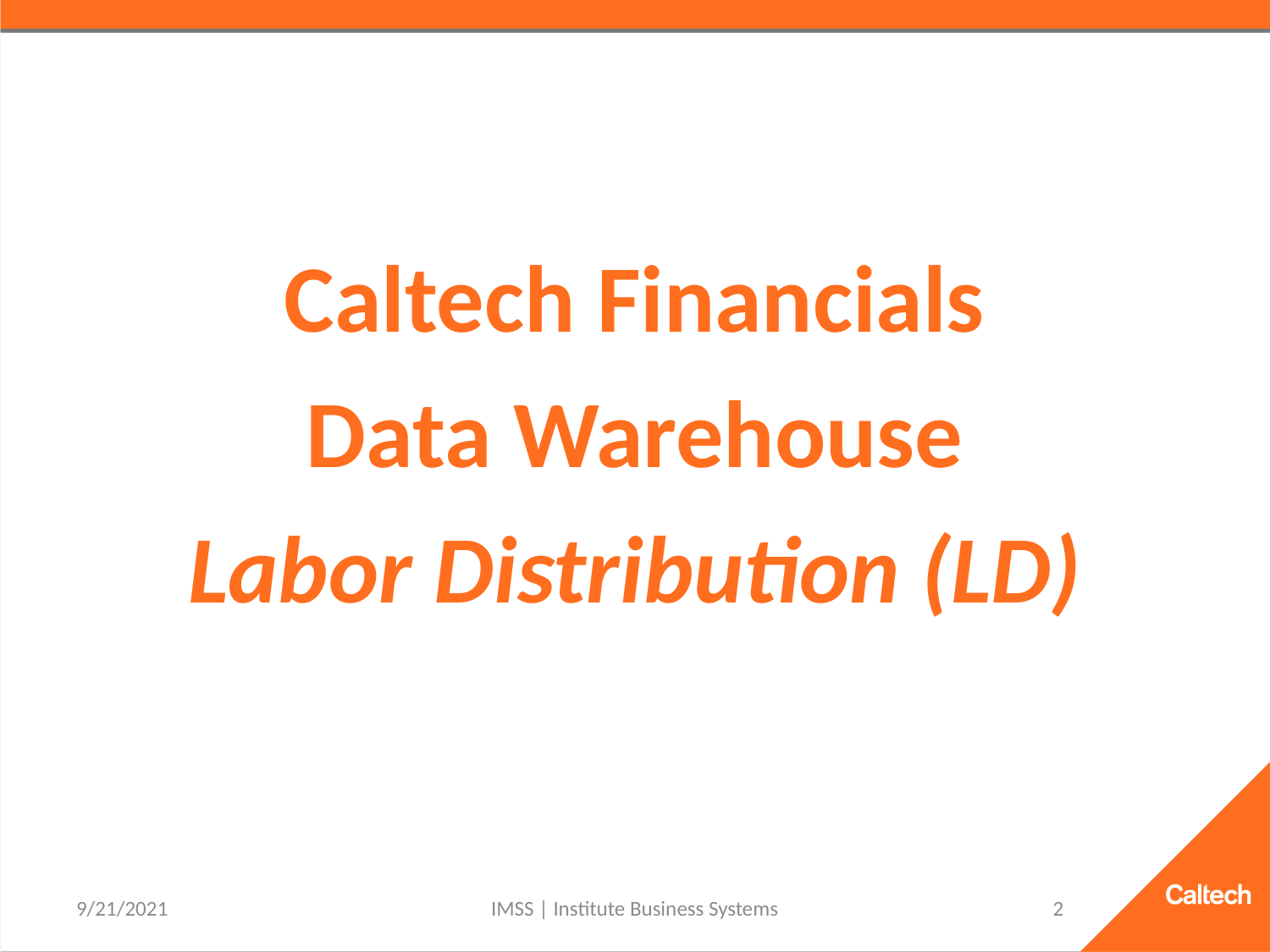

# Caltech Financials Data Warehouse Labor Distribution (LD)
9/21/2021
IMSS | Institute Business Systems
2